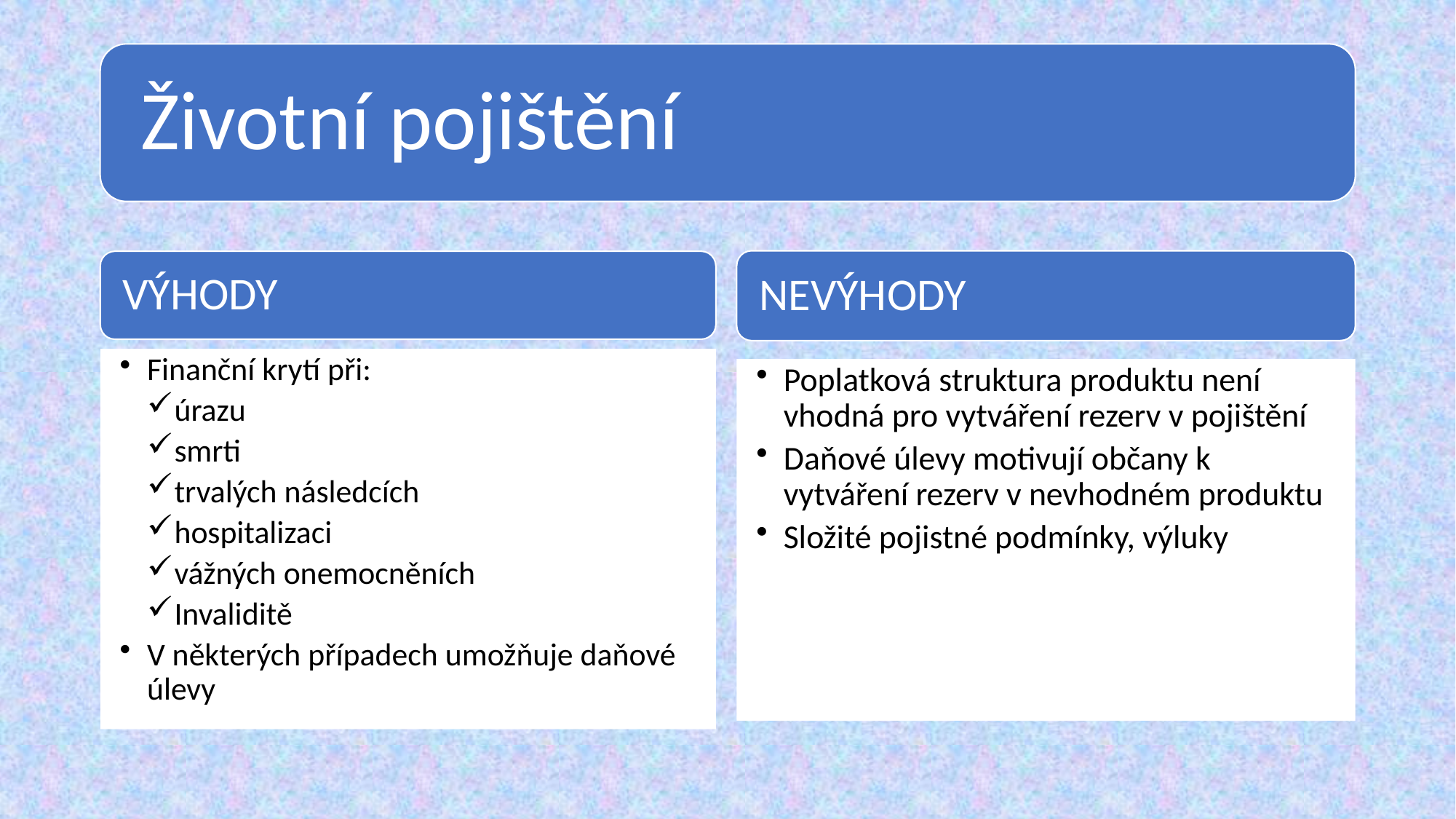

Životní pojištění

VÝHODY
Finanční krytí při:
úrazu
smrti
trvalých následcích
hospitalizaci
vážných onemocněních
Invaliditě
V některých případech umožňuje daňové úlevy
NEVÝHODY
Poplatková struktura produktu není vhodná pro vytváření rezerv v pojištění
Daňové úlevy motivují občany k vytváření rezerv v nevhodném produktu
Složité pojistné podmínky, výluky